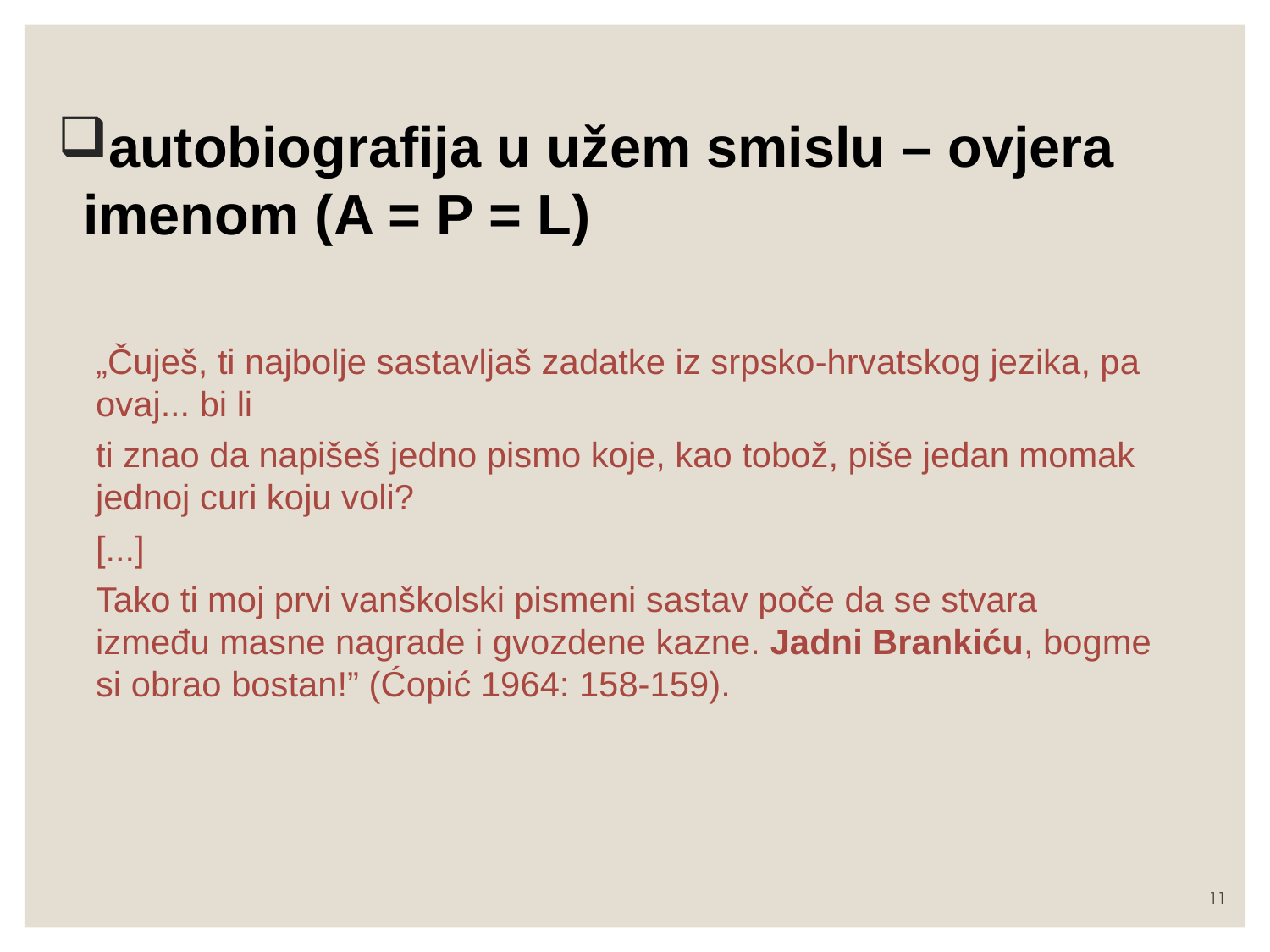

autobiografija u užem smislu – ovjera imenom (A = P = L)

„Čuješ, ti najbolje sastavljaš zadatke iz srpsko-hrvatskog jezika, pa ovaj... bi li
ti znao da napišeš jedno pismo koje, kao tobož, piše jedan momak jednoj curi koju voli?
[...]
Tako ti moj prvi vanškolski pismeni sastav poče da se stvara između masne nagrade i gvozdene kazne. Jadni Brankiću, bogme si obrao bostan!” (Ćopić 1964: 158-159).

11